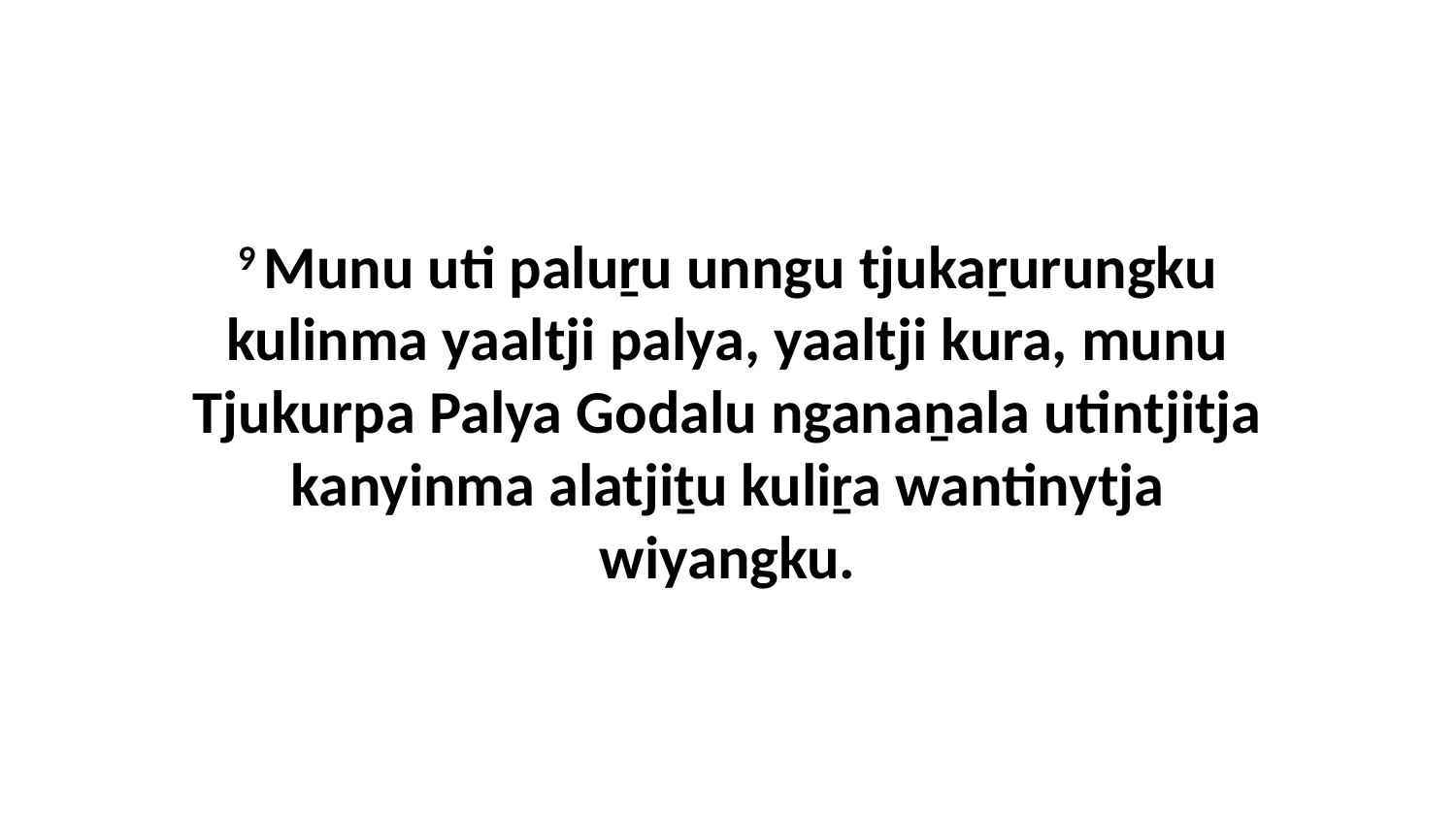

9 Munu uti paluṟu unngu tjukaṟurungku kulinma yaaltji palya, yaaltji kura, munu Tjukurpa Palya Godalu nganaṉala utintjitja kanyinma alatjiṯu kuliṟa wantinytja wiyangku.